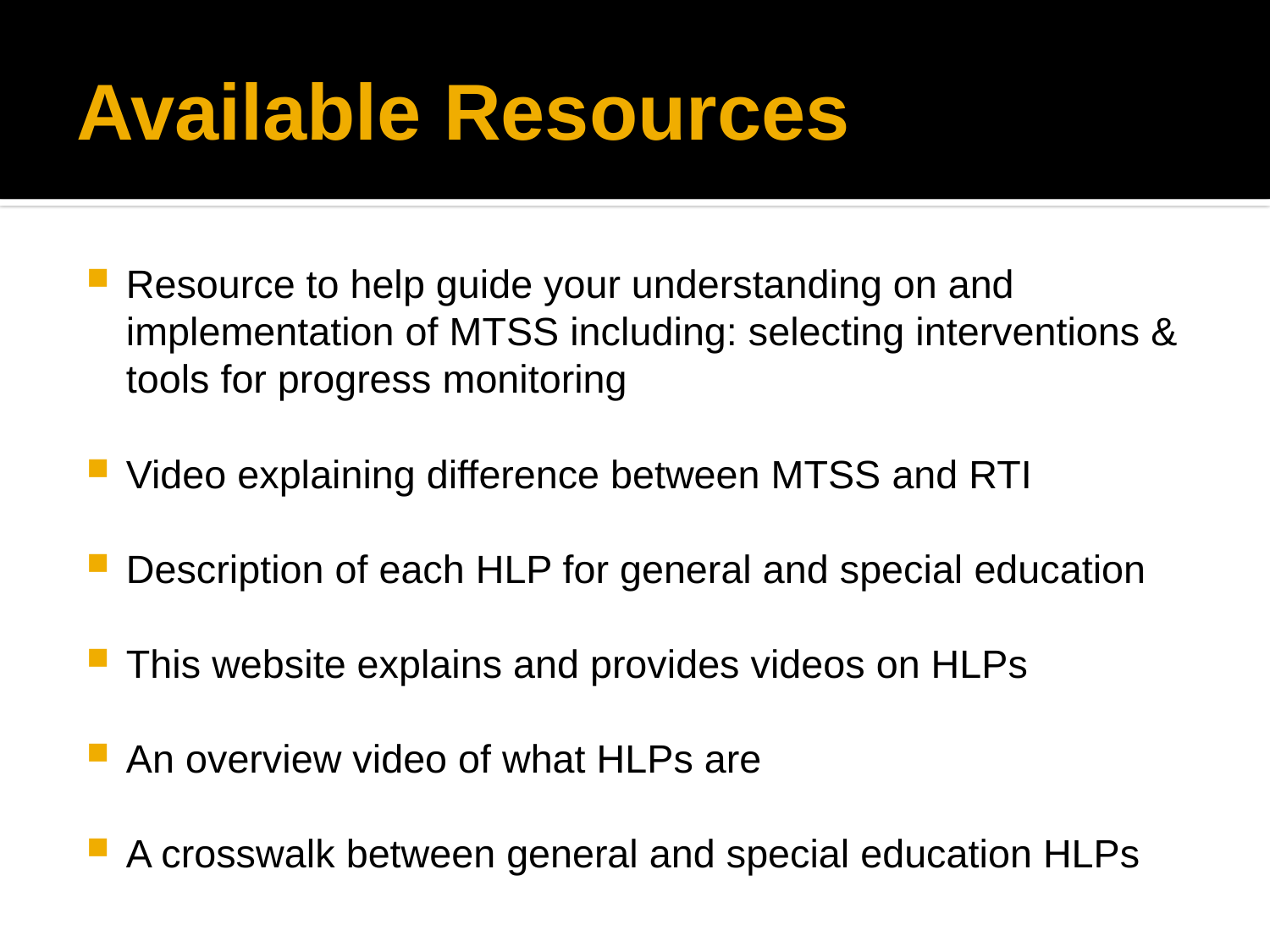

# Available Resources
Resource to help guide your understanding on and implementation of MTSS including: selecting interventions & tools for progress monitoring

Video explaining difference between MTSS and RTI

Description of each HLP for general and special education

This website explains and provides videos on HLPs

An overview video of what HLPs are

A crosswalk between general and special education HLPs